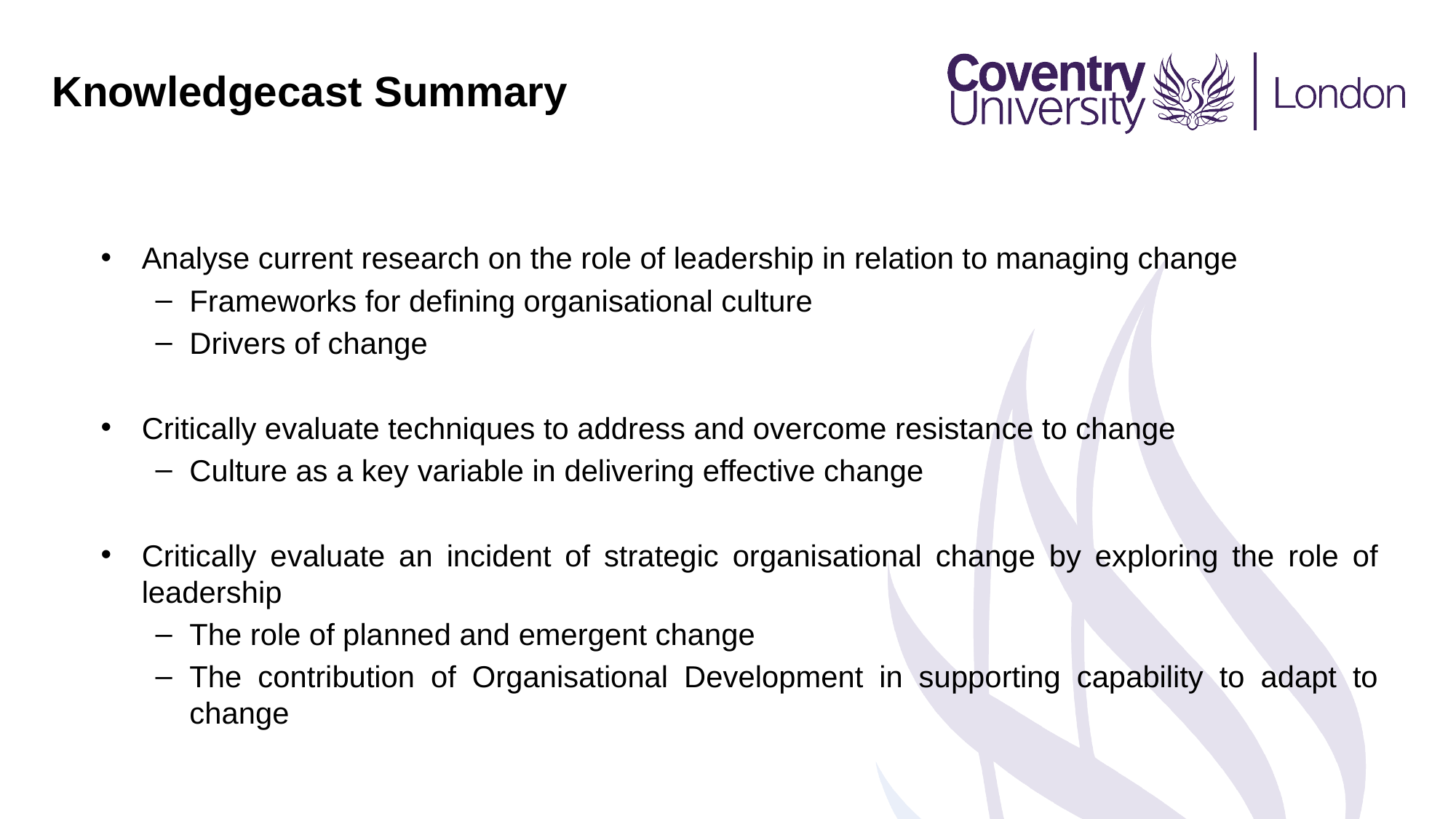

Knowledgecast Summary
Analyse current research on the role of leadership in relation to managing change
Frameworks for defining organisational culture
Drivers of change

Critically evaluate techniques to address and overcome resistance to change
Culture as a key variable in delivering effective change

Critically evaluate an incident of strategic organisational change by exploring the role of leadership
The role of planned and emergent change
The contribution of Organisational Development in supporting capability to adapt to change